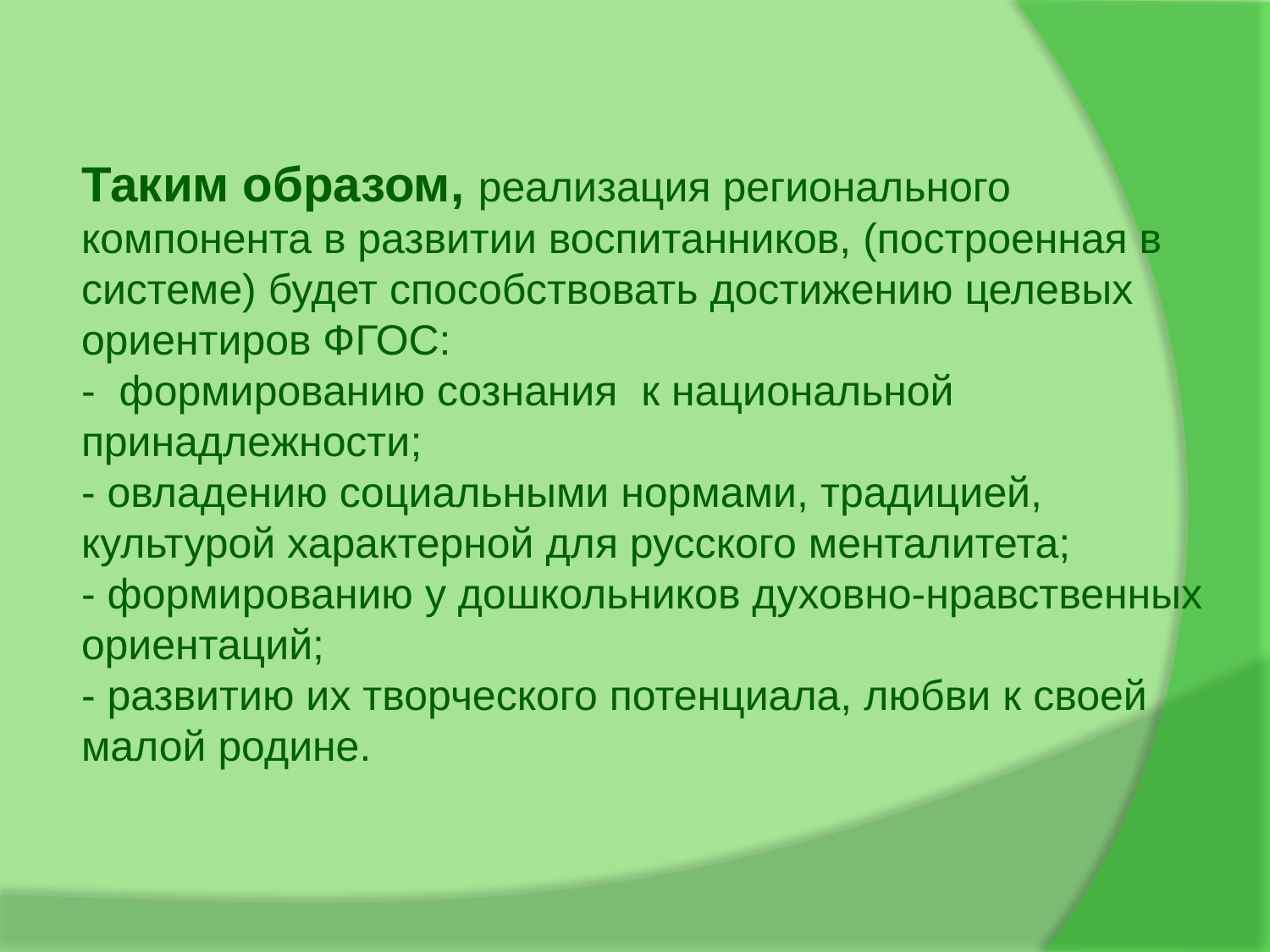

# Таким образом, реализация регионального компонента в развитии воспитанников, (построенная в системе) будет способствовать достижению целевых ориентиров ФГОС: -  формированию сознания  к национальной принадлежности; - овладению социальными нормами, традицией, культурой характерной для русского менталитета; - формированию у дошкольников духовно-нравственных ориентаций; - развитию их творческого потенциала, любви к своей малой родине.